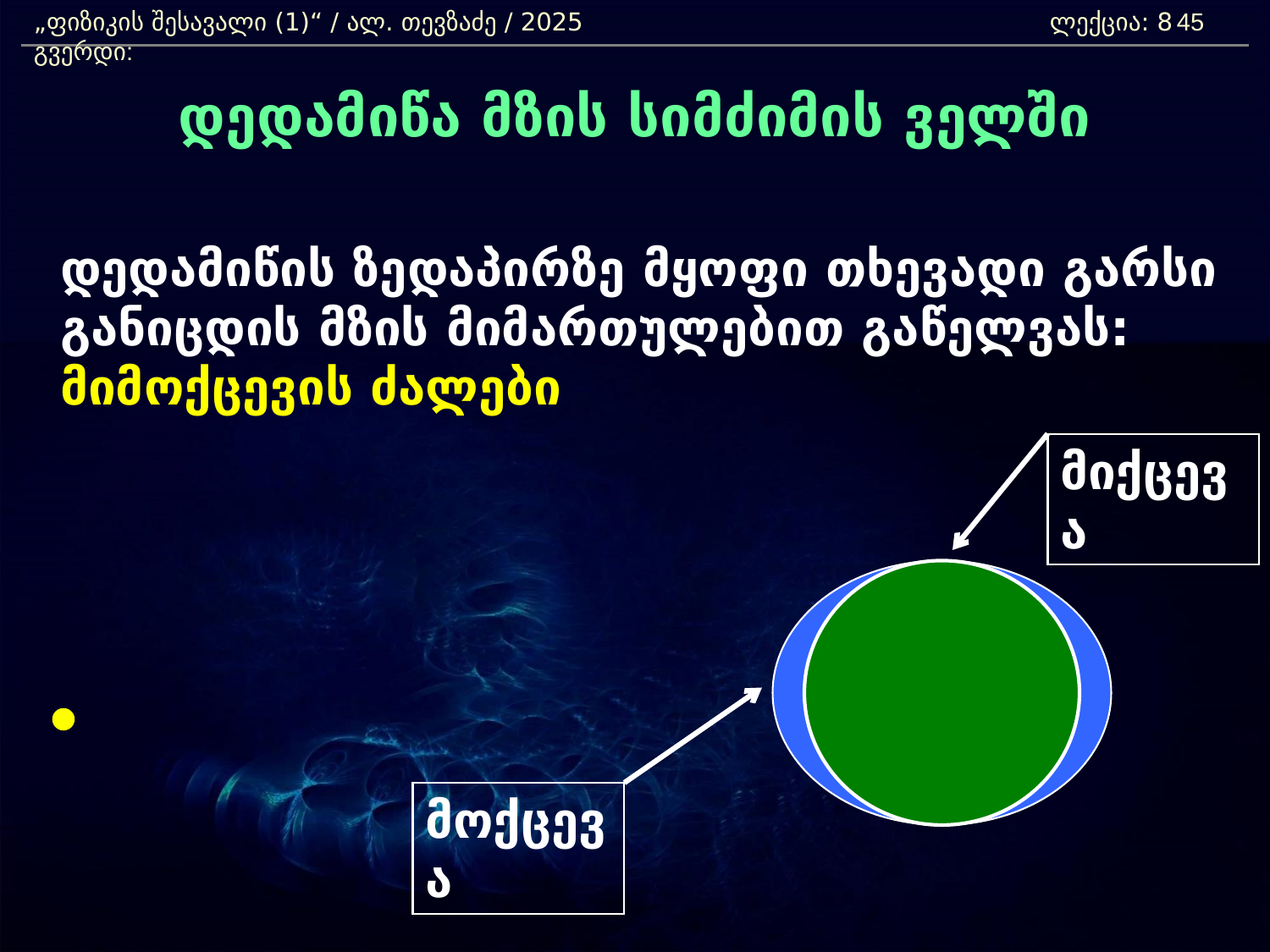

„ფიზიკის შესავალი (1)“ / ალ. თევზაძე / 2025 				ლექცია: 8	    გვერდი:
45
დედამიწა მზის სიმძიმის ველში

	დედამიწის ზედაპირზე მყოფი თხევადი გარსი განიცდის მზის მიმართულებით გაწელვას: მიმოქცევის ძალები

მიქცევა

მოქცევა